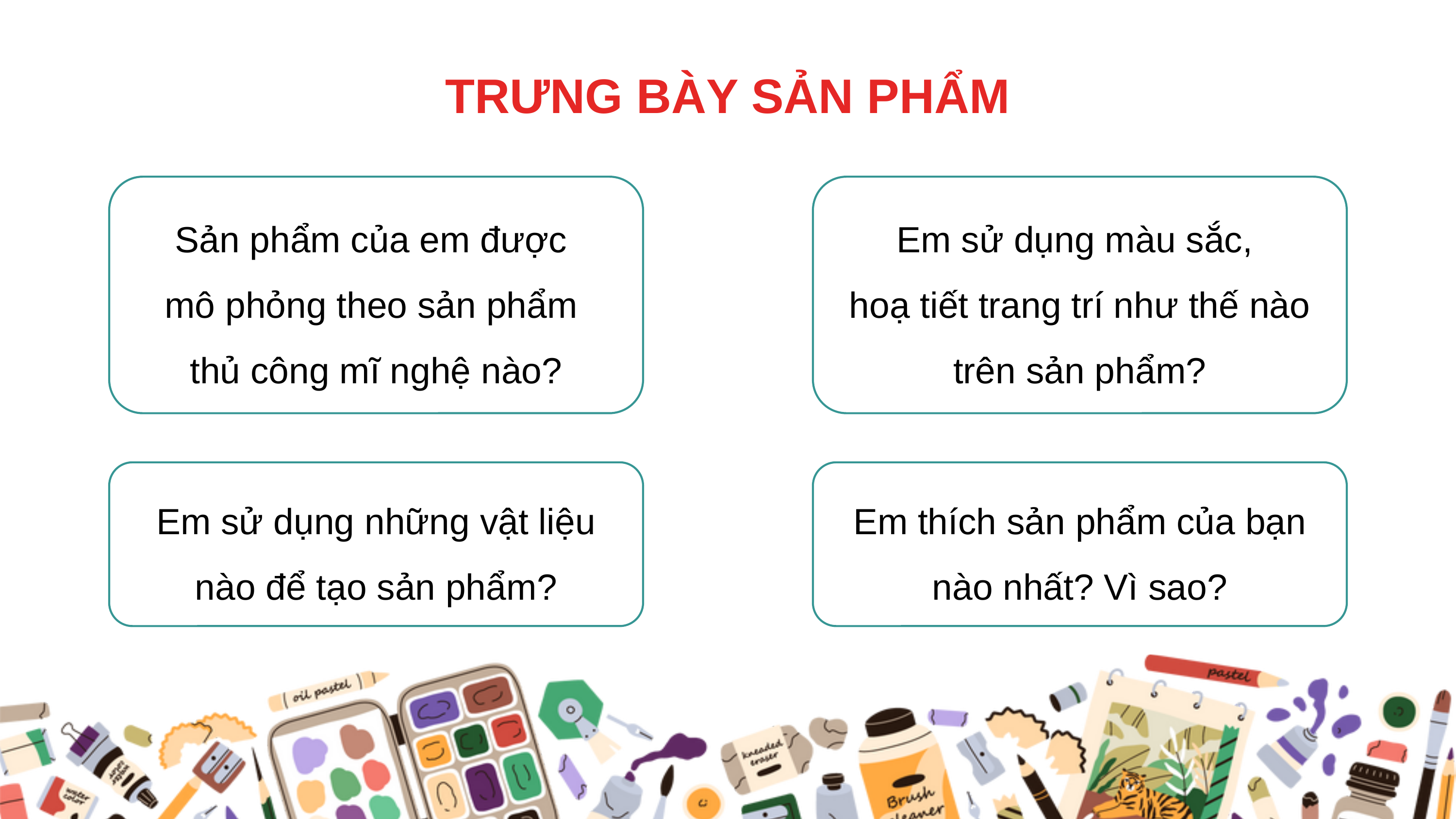

# TRƯNG BÀY SẢN PHẨM
Sản phẩm của em được
mô phỏng theo sản phẩm
thủ công mĩ nghệ nào?
Em sử dụng màu sắc,
hoạ tiết trang trí như thế nào trên sản phẩm?
Em sử dụng những vật liệu nào để tạo sản phẩm?
Em thích sản phẩm của bạn nào nhất? Vì sao?